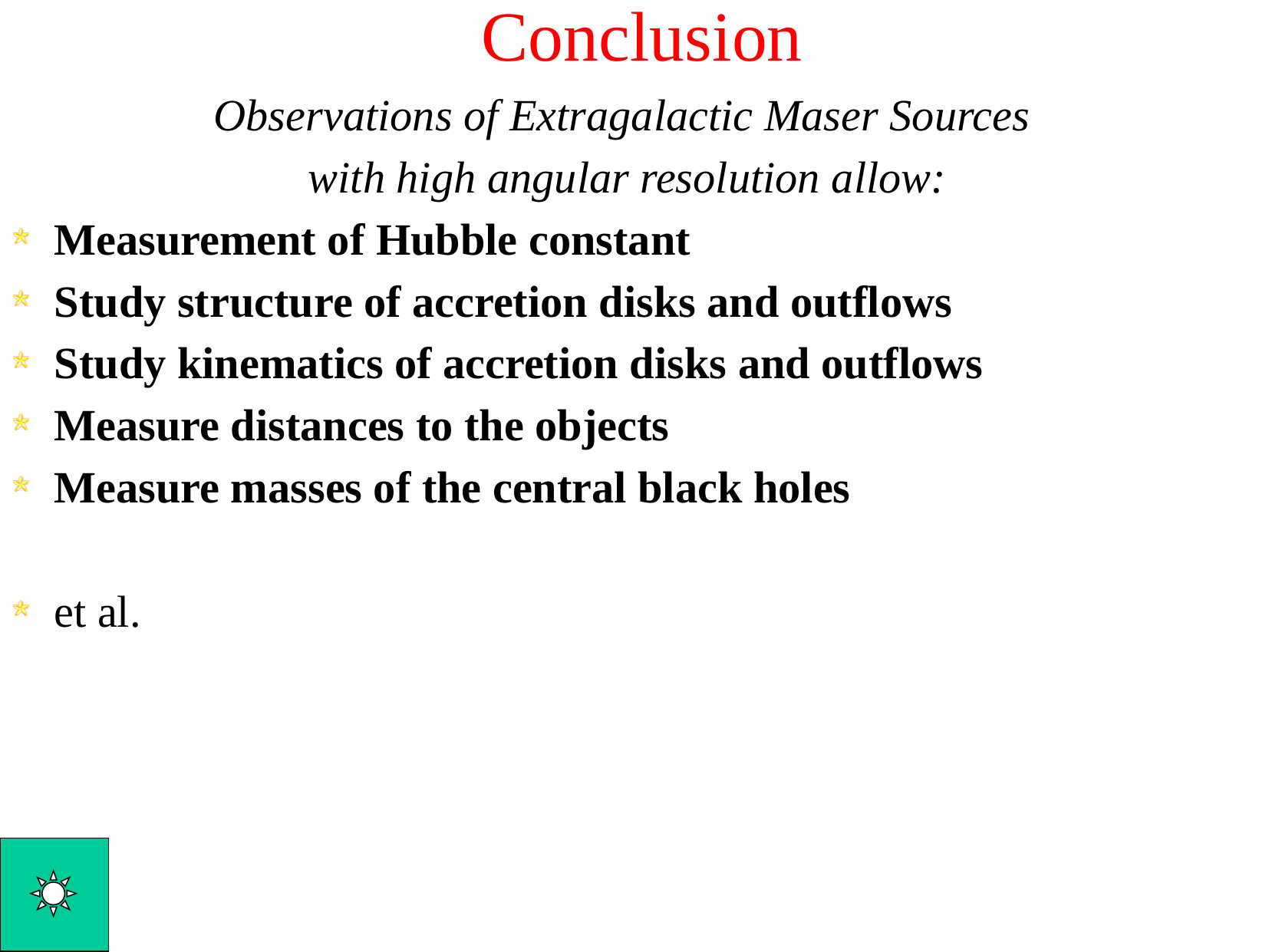

# Conclusion
Observations of Extragalactic Maser Sources
with high angular resolution allow:
Measurement of Hubble constant
Study structure of accretion disks and outflows
Study kinematics of accretion disks and outflows
Measure distances to the objects
Measure masses of the central black holes

et al.